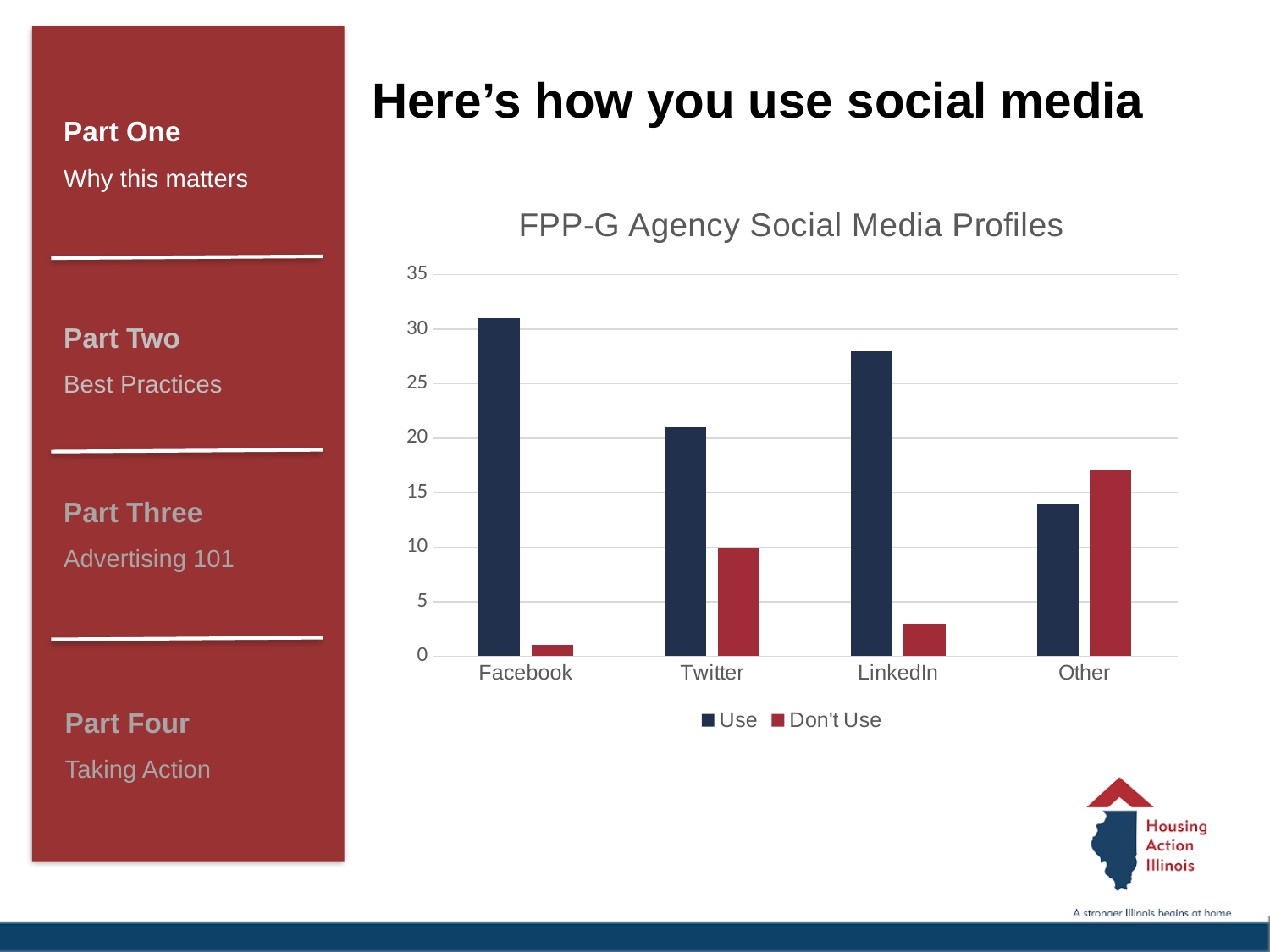

Here’s how you use social media

Part One
Why this matters

### Chart: FPP-G Agency Social Media Profiles

| Category | Use | Don't Use |
|---|---|---|
| Facebook | 31.0 | 1.0 |
| Twitter | 21.0 | 10.0 |
| LinkedIn | 28.0 | 3.0 |
| Other | 14.0 | 17.0 |
Part Two
Best Practices
Part Three
Advertising 101
Part Four
Taking Action